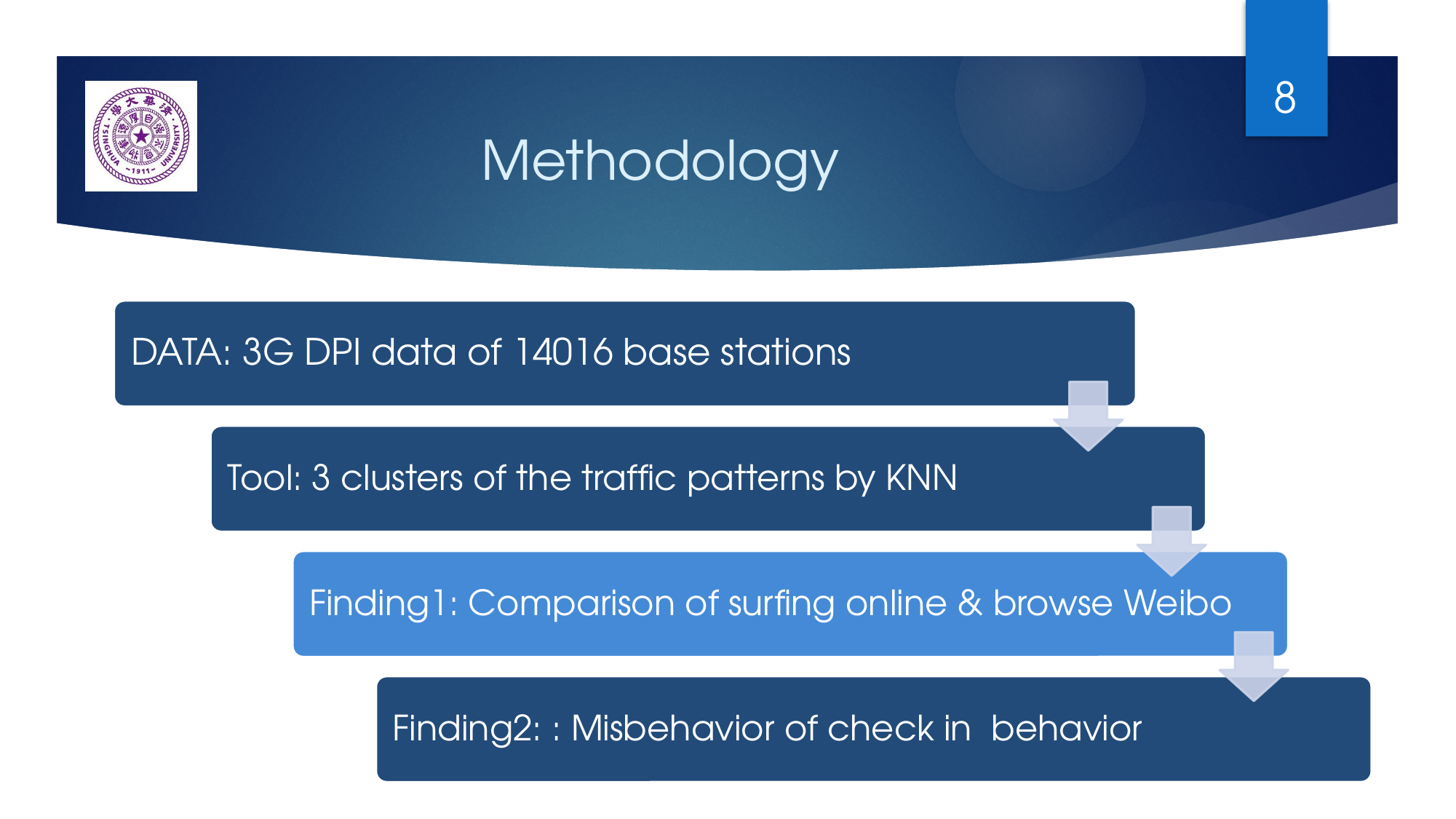

8
# Methodology
DATA: 3G DPI data of 14016 base stations
Tool: 3 clusters of the trafﬁc patterns by KNN
Finding1: Comparison of surfing online & browse Weibo
Finding2: : Misbehavior of check in  behavior